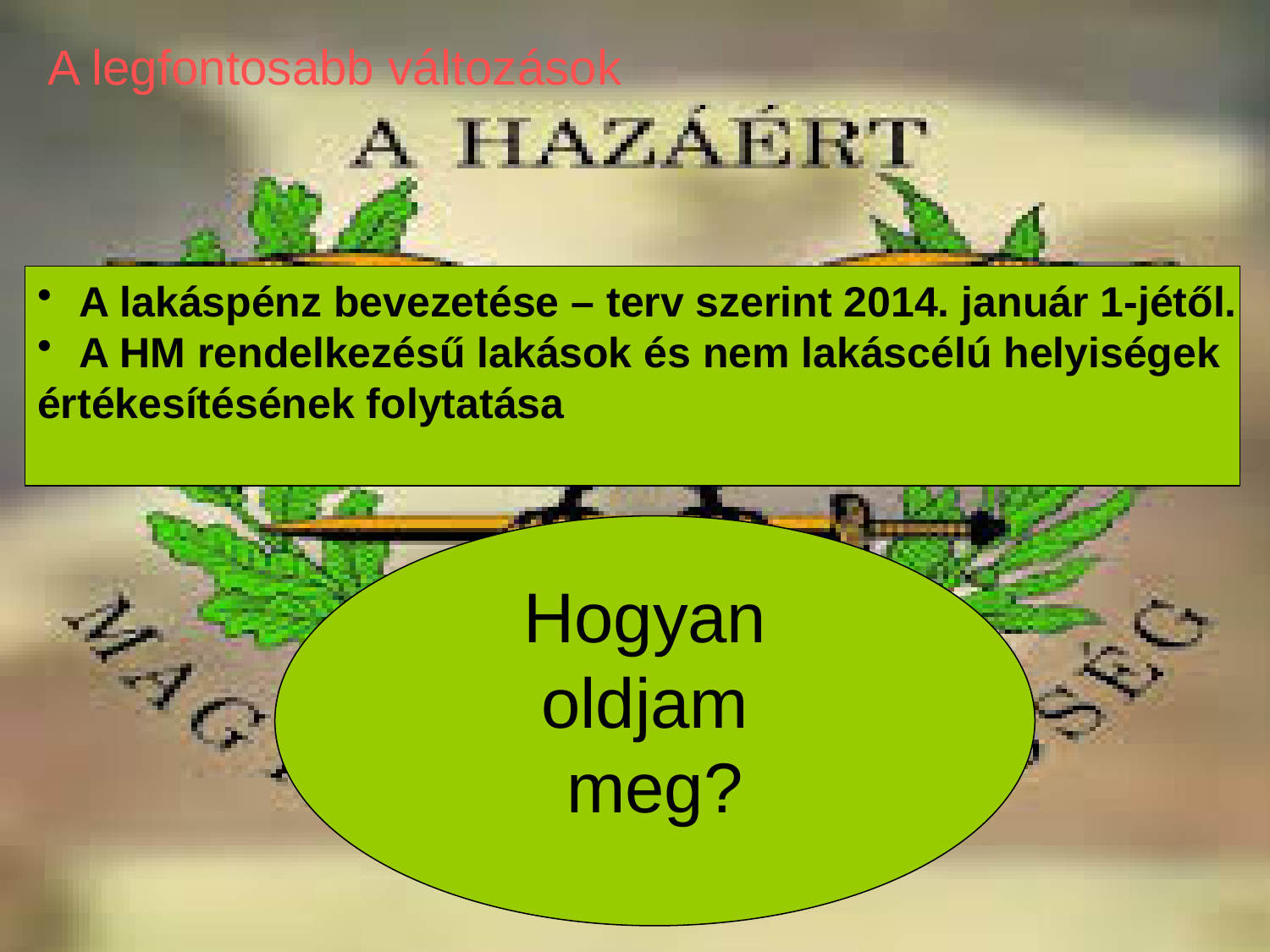

A legfontosabb változások

 A lakáspénz bevezetése – terv szerint 2014. január 1-jétől.
 A HM rendelkezésű lakások és nem lakáscélú helyiségek
értékesítésének folytatása

Hogyan
oldjam
meg?